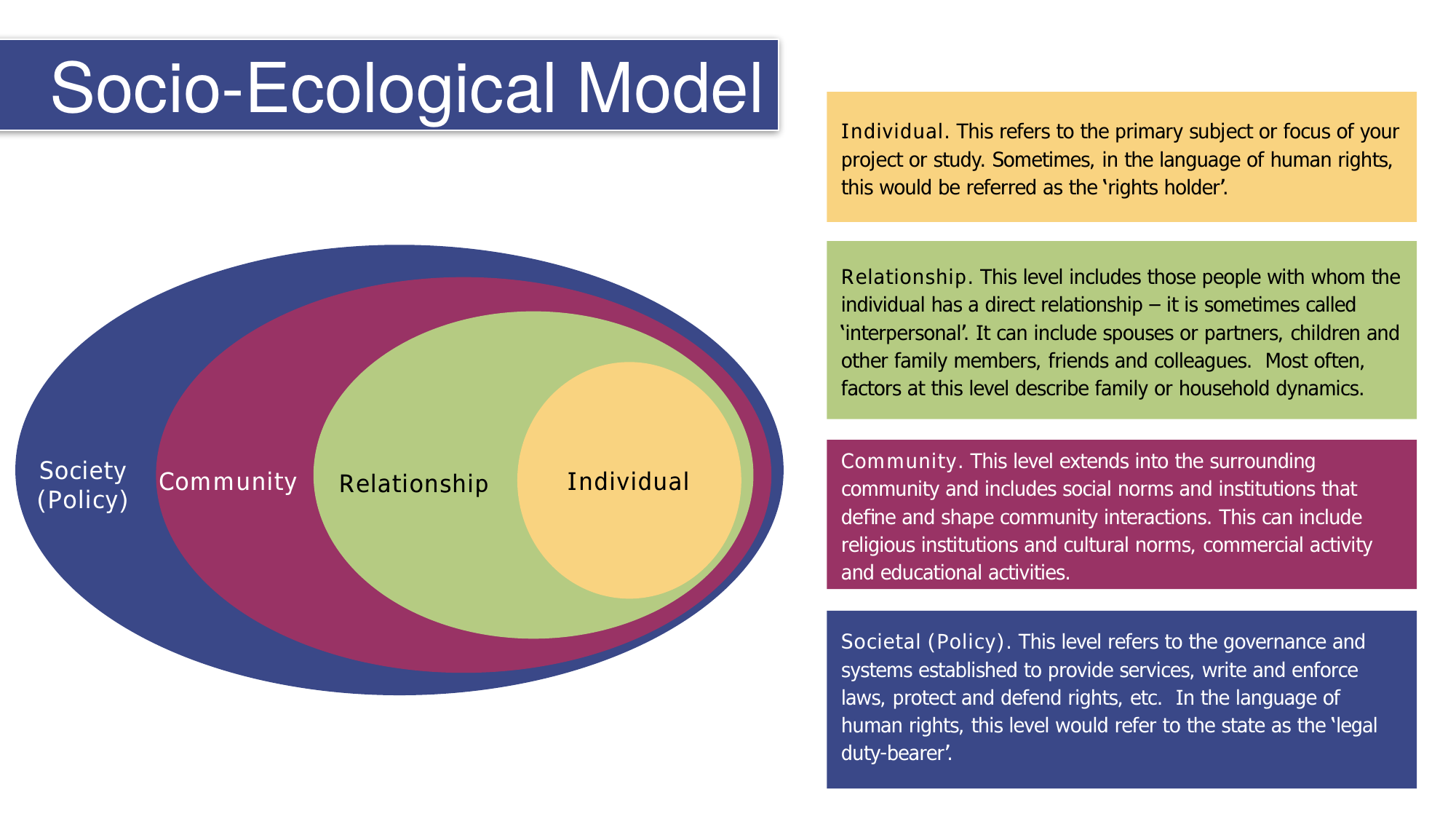

# Socio-Ecological Model
Individual. This refers to the primary subject or focus of your project or study. Sometimes, in the language of human rights, this would be referred as the ‘rights holder’.
Relationship. This level includes those people with whom the individual has a direct relationship – it is sometimes called ‘interpersonal’. It can include spouses or partners, children and other family members, friends and colleagues.  Most often, factors at this level describe family or household dynamics.

Society (Policy)

Community

Relationship

Individual
Community. This level extends into the surrounding community and includes social norms and institutions that define and shape community interactions. This can include religious institutions and cultural norms, commercial activity and educational activities.
Societal (Policy). This level refers to the governance and systems established to provide services, write and enforce laws, protect and defend rights, etc.  In the language of human rights, this level would refer to the state as the ‘legal duty-bearer’.